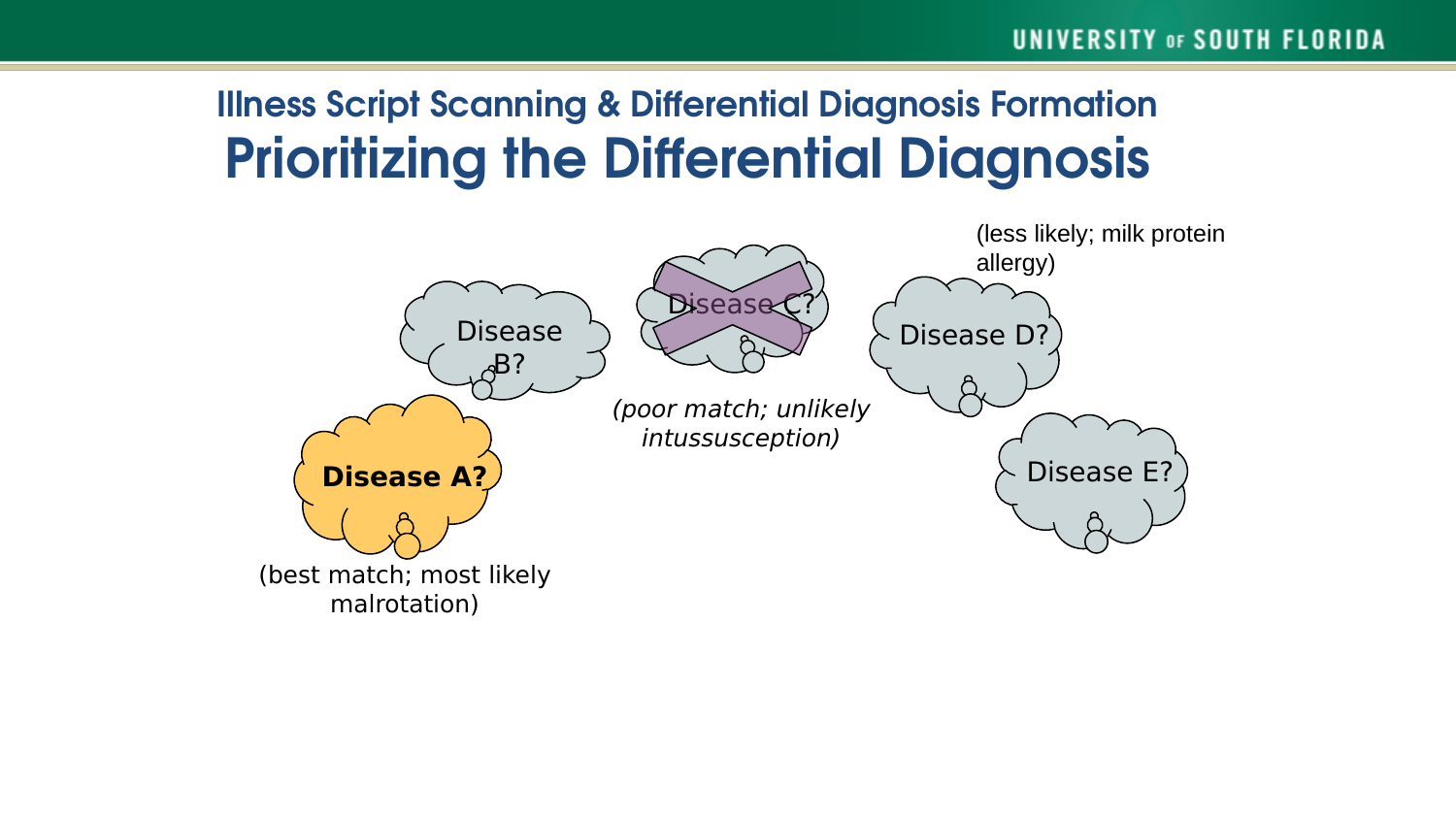

# Illness Script Scanning & Differential Diagnosis Formation Prioritizing the Differential Diagnosis

(less likely; milk protein
allergy)

Disease C?

(poor match; unlikely intussusception)
Disease B?
Disease D?

Disease E?
Disease A?

(best match; most likely malrotation)